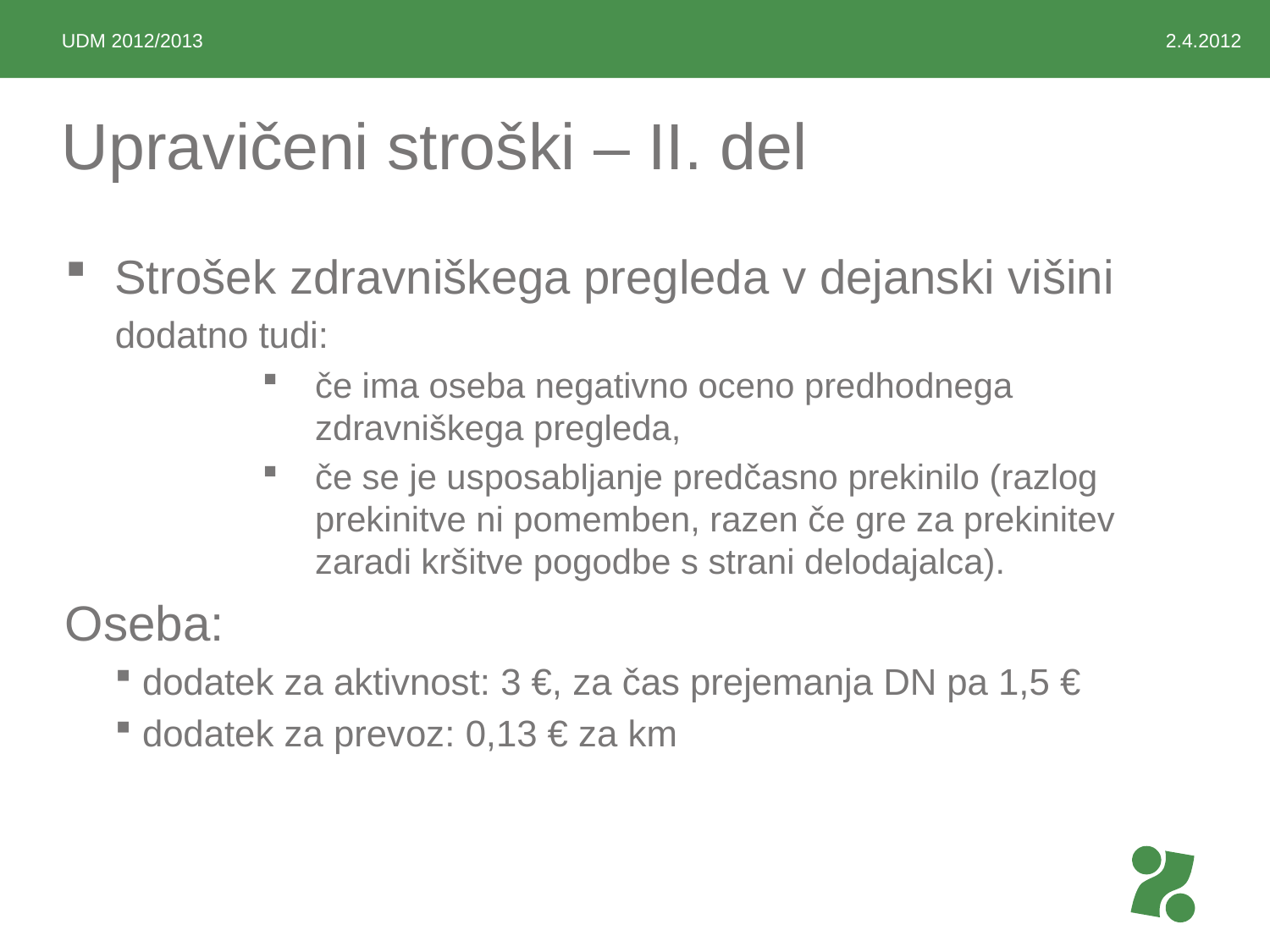

UDM 2012/2013
2.4.2012
# Upravičeni stroški – II. del

Strošek zdravniškega pregleda v dejanski višini
dodatno tudi:
če ima oseba negativno oceno predhodnega zdravniškega pregleda,
če se je usposabljanje predčasno prekinilo (razlog prekinitve ni pomemben, razen če gre za prekinitev zaradi kršitve pogodbe s strani delodajalca).
Oseba:
 dodatek za aktivnost: 3 €, za čas prejemanja DN pa 1,5 €
 dodatek za prevoz: 0,13 € za km